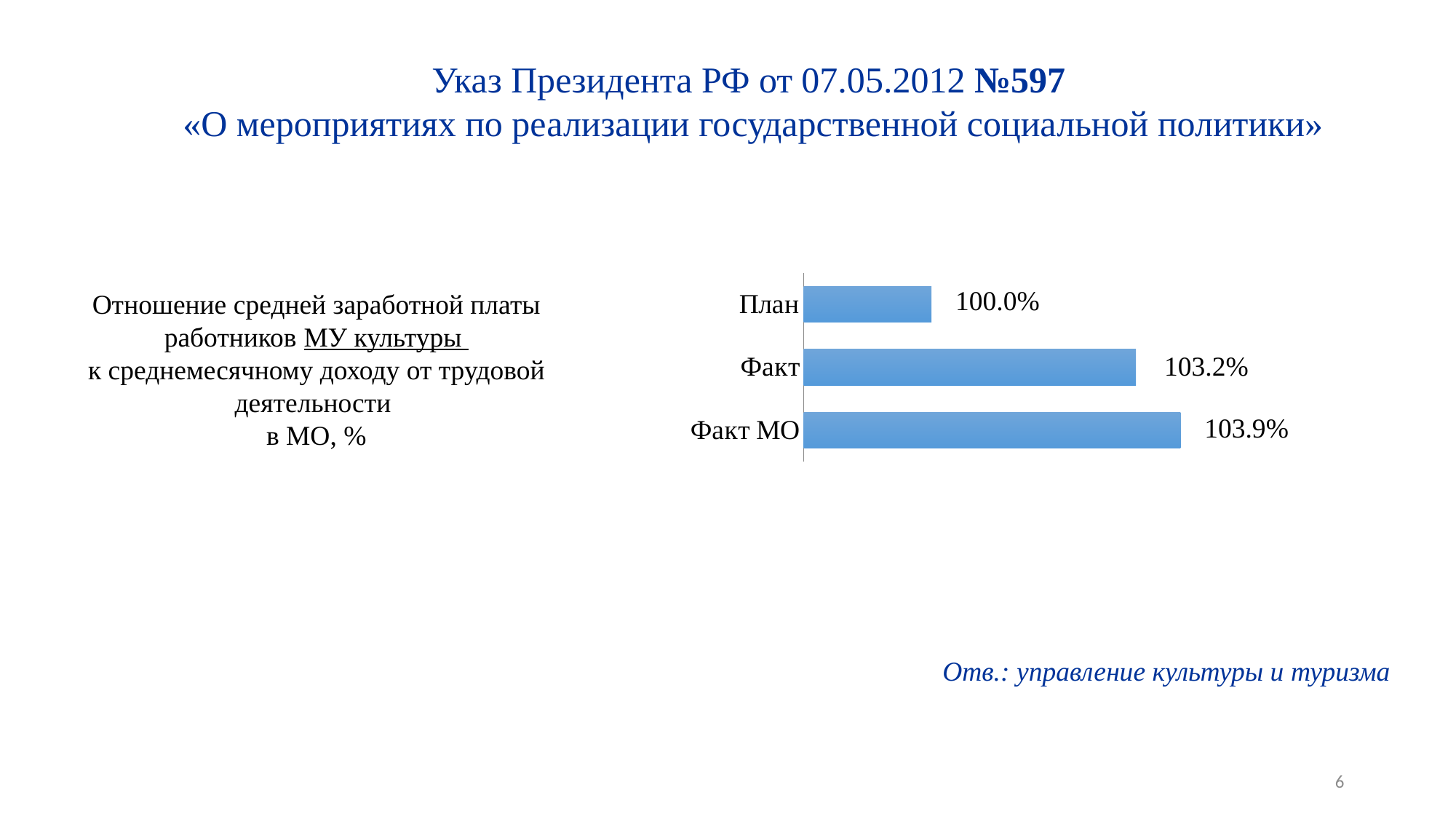

Указ Президента РФ от 07.05.2012 №597
«О мероприятиях по реализации государственной социальной политики»

### Chart

| Category | Ряд 1 |
|---|---|
| Факт МО | 1.0389999999999993 |
| Факт | 1.032 |
| План | 1.0 |
Отношение средней заработной платы работников МУ культуры
к среднемесячному доходу от трудовой деятельности
в МО, %
Отв.: управление культуры и туризма

6